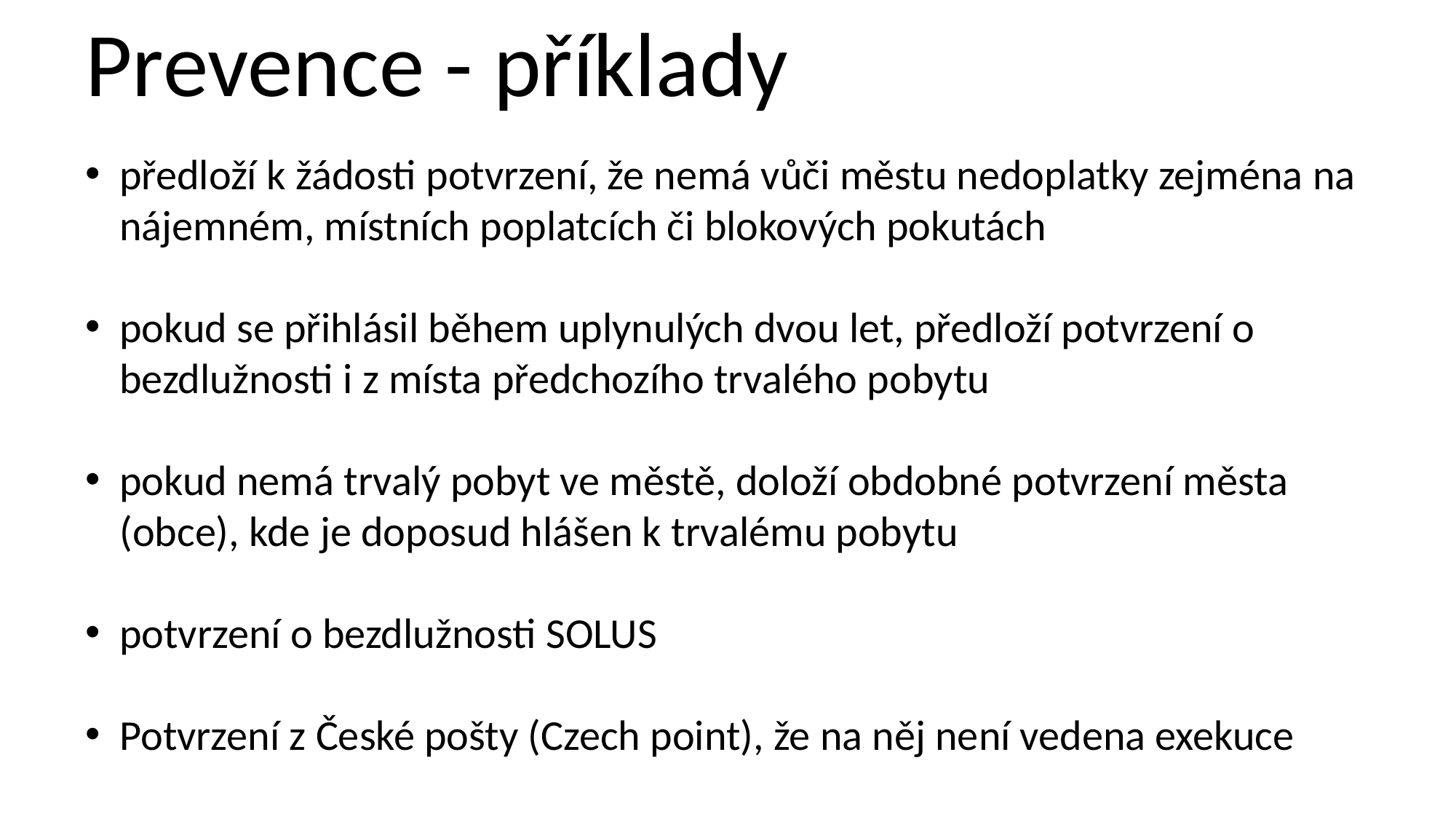

Prevence - příklady

předloží k žádosti potvrzení, že nemá vůči městu nedoplatky zejména na nájemném, místních poplatcích či blokových pokutách

pokud se přihlásil během uplynulých dvou let, předloží potvrzení o bezdlužnosti i z místa předchozího trvalého pobytu

pokud nemá trvalý pobyt ve městě, doloží obdobné potvrzení města (obce), kde je doposud hlášen k trvalému pobytu

potvrzení o bezdlužnosti SOLUS

Potvrzení z České pošty (Czech point), že na něj není vedena exekuce